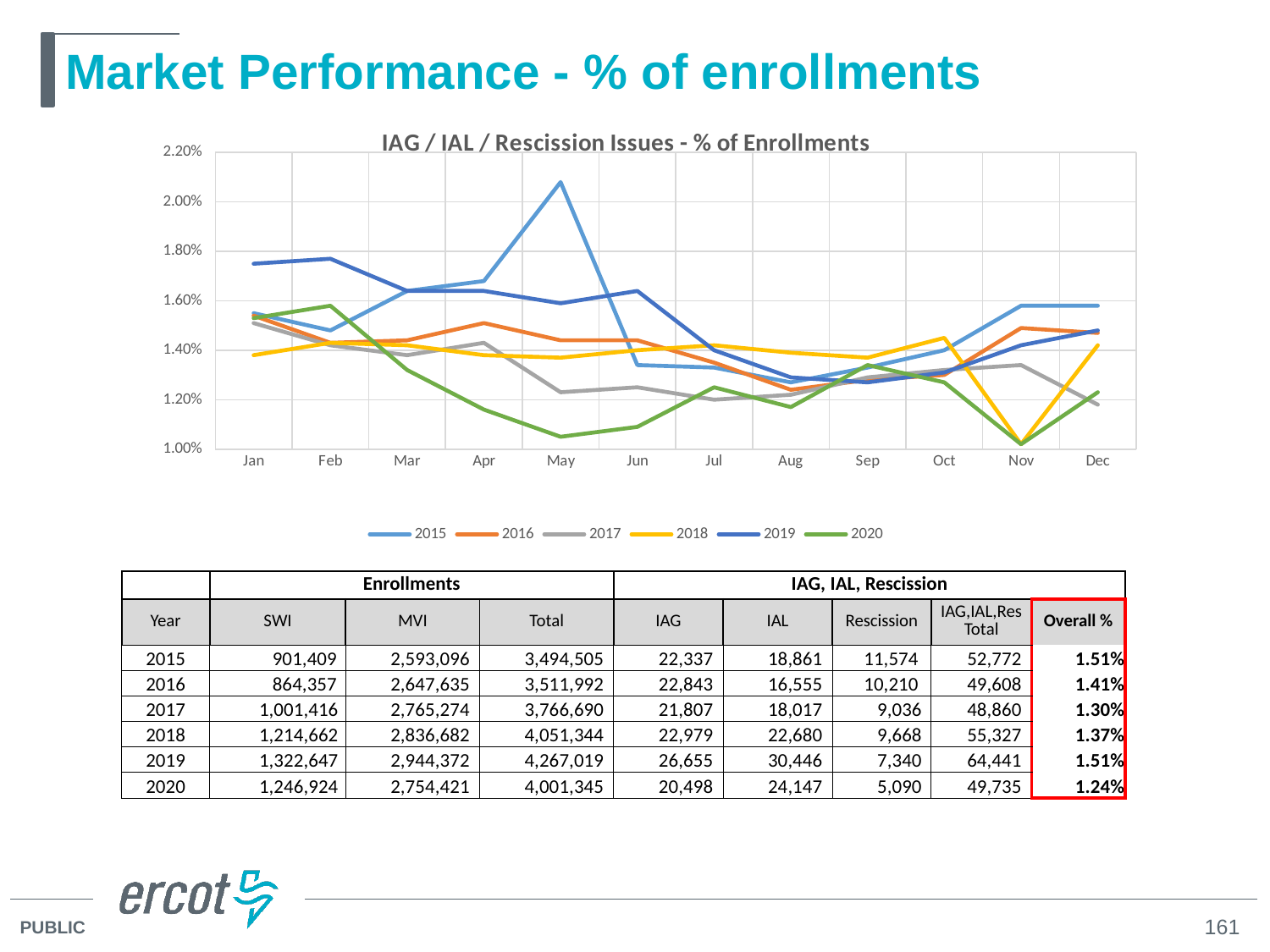

# Market Performance - % of enrollments

### Chart: IAG / IAL / Rescission Issues - % of Enrollments

| Category | 2015 | 2016 | 2017 | 2018 | 2019 | 2020 |
|---|---|---|---|---|---|---|
| Jan | 0.0155 | 0.0154 | 0.0151 | 0.0138 | 0.0175 | 0.0153 |
| Feb | 0.0148 | 0.0143 | 0.0142 | 0.0143 | 0.0177 | 0.0158 |
| Mar | 0.0164 | 0.0144 | 0.0138 | 0.0142 | 0.0164 | 0.0132 |
| Apr | 0.0168 | 0.0151 | 0.0143 | 0.0138 | 0.0164 | 0.0116 |
| May | 0.0208 | 0.0144 | 0.0123 | 0.0137 | 0.0159 | 0.0105 |
| Jun | 0.0134 | 0.0144 | 0.0125 | 0.014 | 0.0164 | 0.0109 |
| Jul | 0.0133 | 0.0135 | 0.012 | 0.0142 | 0.014 | 0.0125 |
| Aug | 0.0127 | 0.0124 | 0.0122 | 0.0139 | 0.0129 | 0.0117 |
| Sep | 0.0133 | 0.0128 | 0.0129 | 0.0137 | 0.0127 | 0.0134 |
| Oct | 0.014 | 0.013 | 0.0132 | 0.0145 | 0.0131 | 0.0127 |
| Nov | 0.0158 | 0.0149 | 0.0134 | 0.0102 | 0.0142 | 0.0102 |
| Dec | 0.0158 | 0.0147 | 0.0118 | 0.0142 | 0.0148 | 0.0123 |
|  | Enrollments |  |  | IAG, IAL, Rescission |  |  |  |  |
| --- | --- | --- | --- | --- | --- | --- | --- | --- |
| Year | SWI | MVI | Total | IAG | IAL | Rescission | IAG,IAL,Res Total | Overall % |
| 2015 | 901,409 | 2,593,096 | 3,494,505 | 22,337 | 18,861 | 11,574 | 52,772 | 1.51% |
| 2016 | 864,357 | 2,647,635 | 3,511,992 | 22,843 | 16,555 | 10,210 | 49,608 | 1.41% |
| 2017 | 1,001,416 | 2,765,274 | 3,766,690 | 21,807 | 18,017 | 9,036 | 48,860 | 1.30% |
| 2018 | 1,214,662 | 2,836,682 | 4,051,344 | 22,979 | 22,680 | 9,668 | 55,327 | 1.37% |
| 2019 | 1,322,647 | 2,944,372 | 4,267,019 | 26,655 | 30,446 | 7,340 | 64,441 | 1.51% |
| 2020 | 1,246,924 | 2,754,421 | 4,001,345 | 20,498 | 24,147 | 5,090 | 49,735 | 1.24% |
161